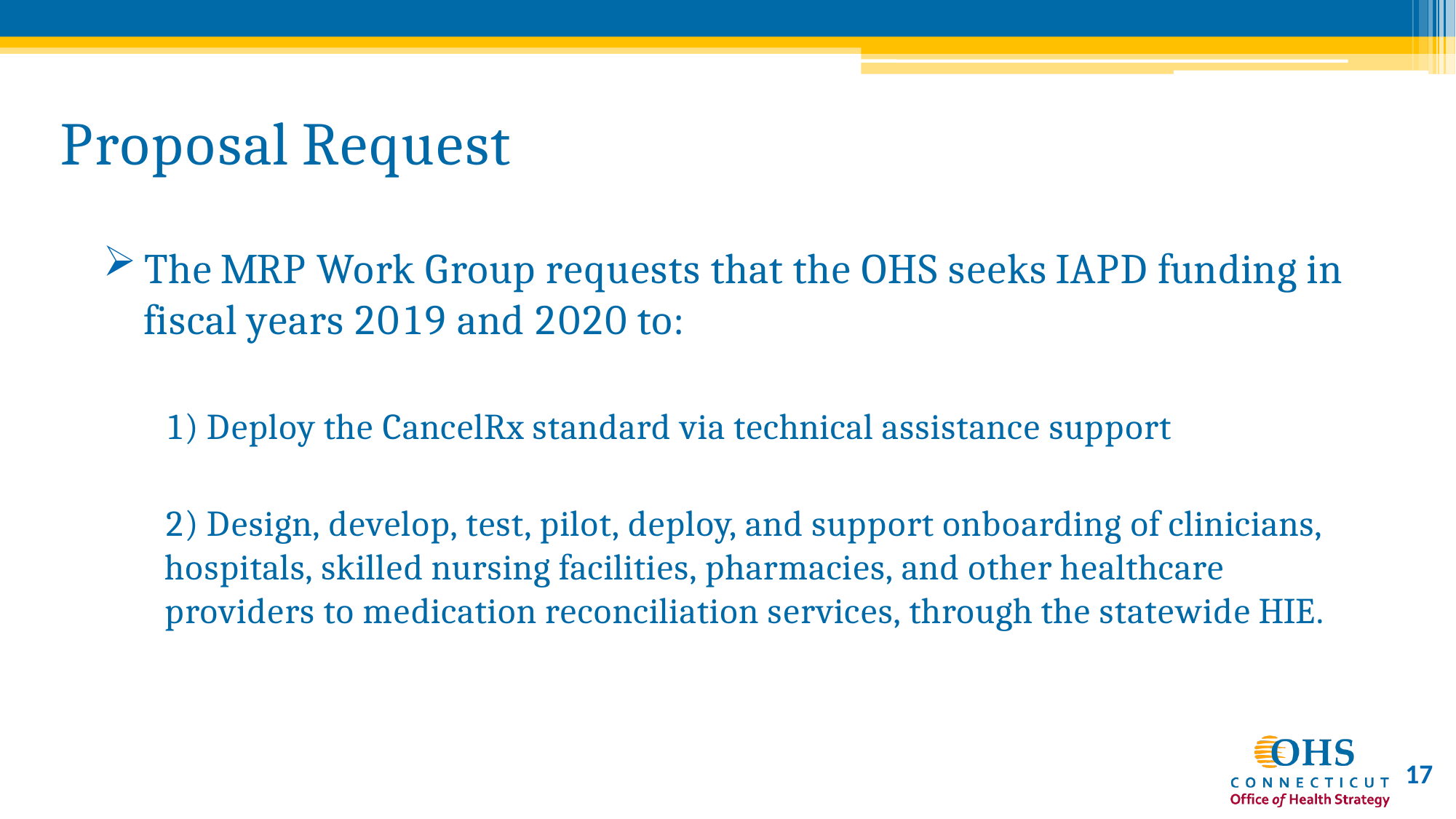

# Proposal Request
The MRP Work Group requests that the OHS seeks IAPD funding in fiscal years 2019 and 2020 to:

1) Deploy the CancelRx standard via technical assistance support

2) Design, develop, test, pilot, deploy, and support onboarding of clinicians, hospitals, skilled nursing facilities, pharmacies, and other healthcare providers to medication reconciliation services, through the statewide HIE.
17